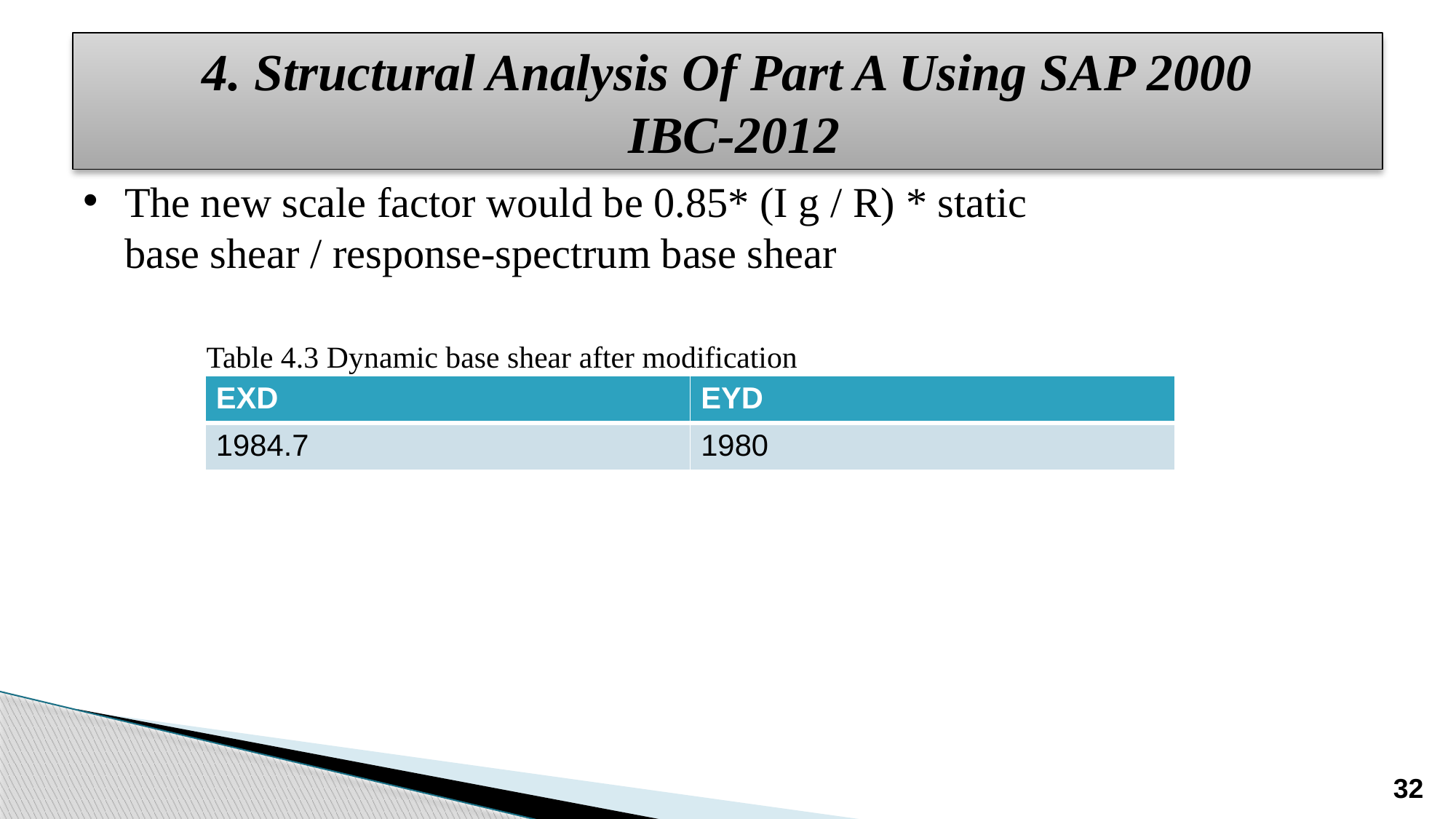

# 4. Structural Analysis Of Part A Using SAP 2000 IBC-2012
The new scale factor would be 0.85* (I g / R) * static base shear / response-spectrum base shear
Table 4.3 Dynamic base shear after modification
| EXD | EYD |
| --- | --- |
| 1984.7 | 1980 |
32